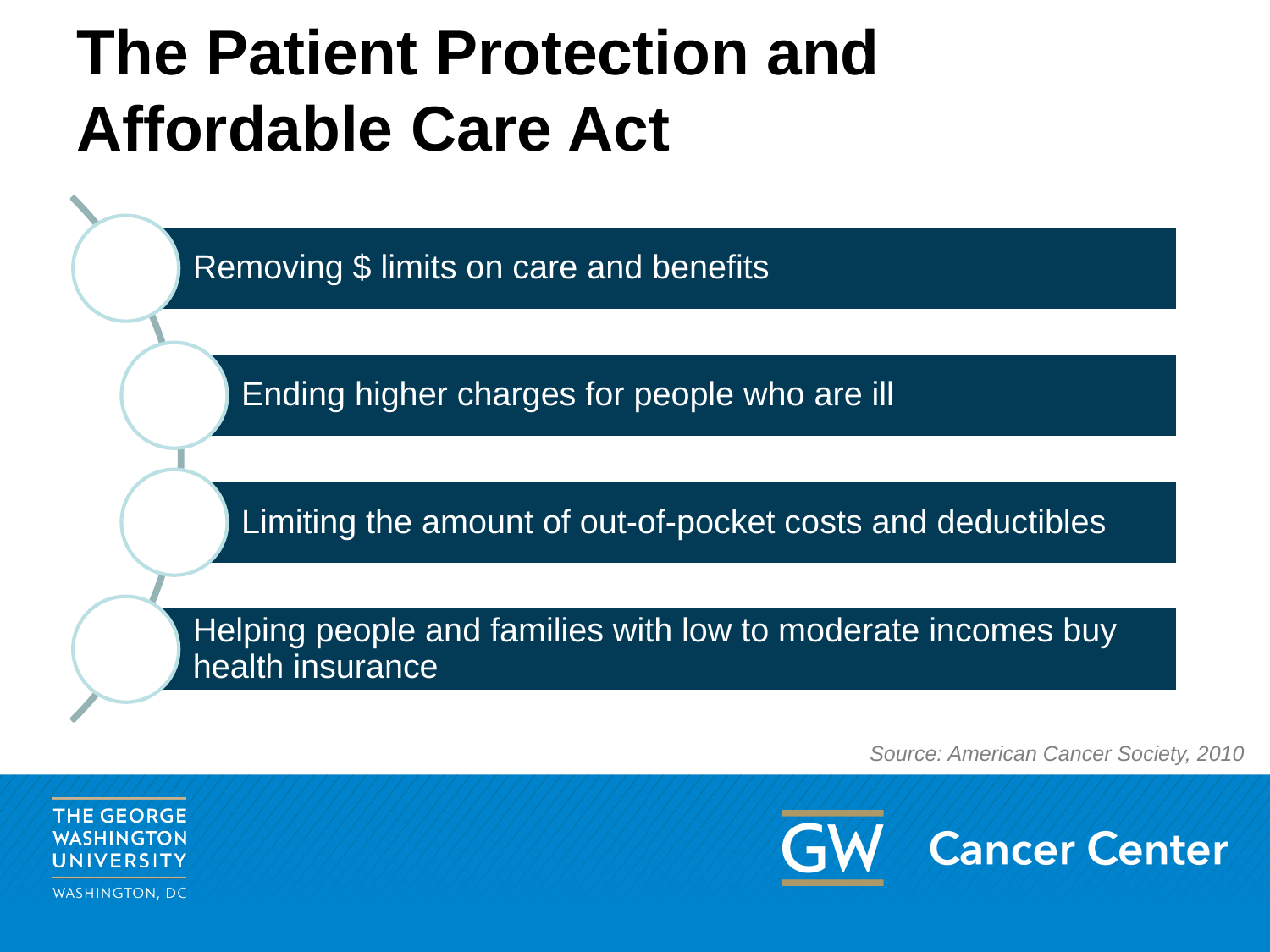

# The Patient Protection and Affordable Care Act
Removing $ limits on care and benefits
Ending higher charges for people who are ill
Limiting the amount of out-of-pocket costs and deductibles
Helping people and families with low to moderate incomes buy health insurance
Source: American Cancer Society, 2010